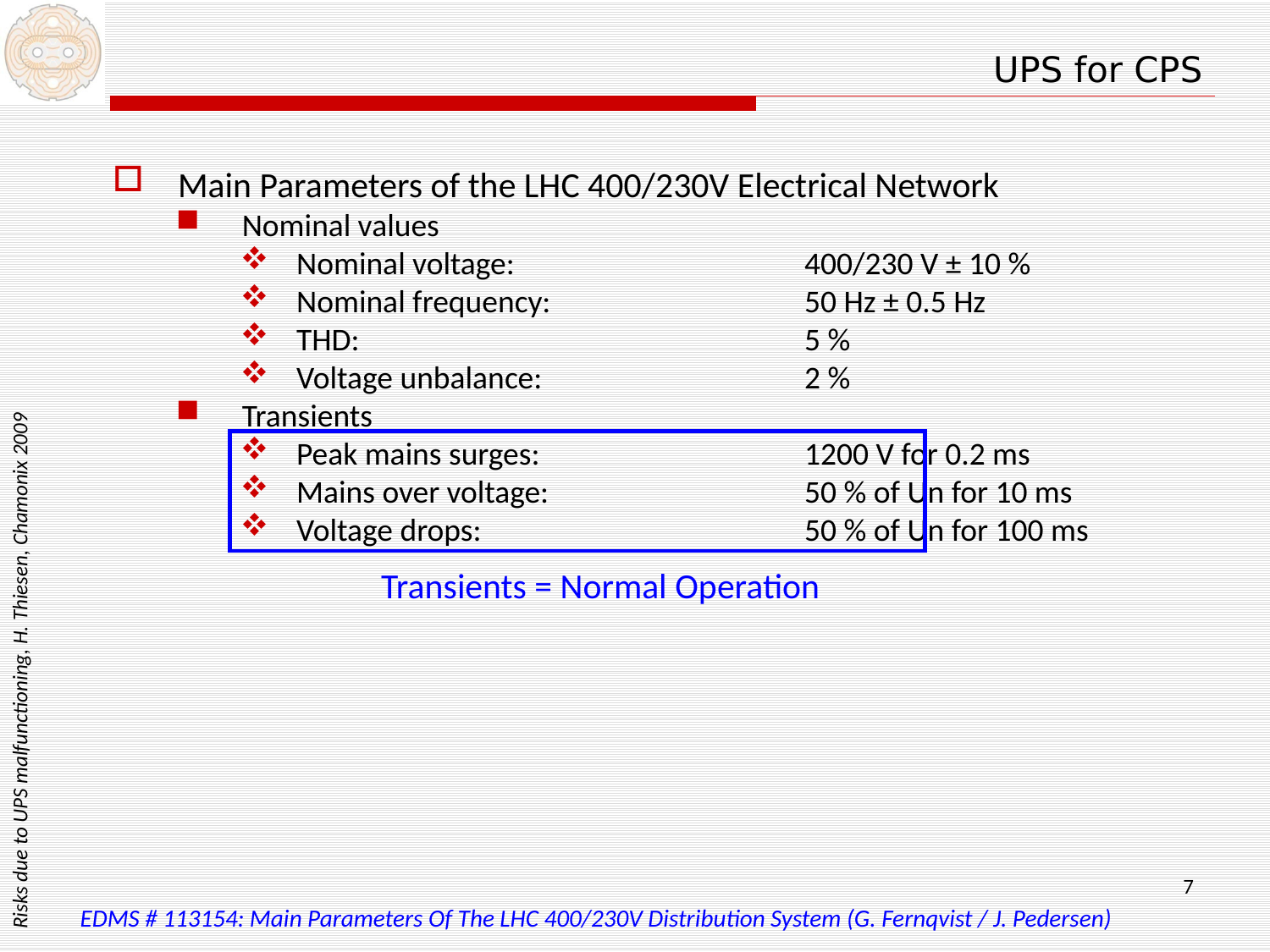

UPS for CPS
Main Parameters of the LHC 400/230V Electrical Network
Nominal values
Nominal voltage:	400/230 V ± 10 %
Nominal frequency:	50 Hz ± 0.5 Hz
THD:	5 %
Voltage unbalance:	2 %
Transients
Peak mains surges:	1200 V for 0.2 ms
Mains over voltage:	50 % of Un for 10 ms
Voltage drops:	50 % of Un for 100 ms

Transients = Normal Operation
Risks due to UPS malfunctioning, H. Thiesen, Chamonix 2009
7
EDMS # 113154: Main Parameters Of The LHC 400/230V Distribution System (G. Fernqvist / J. Pedersen)